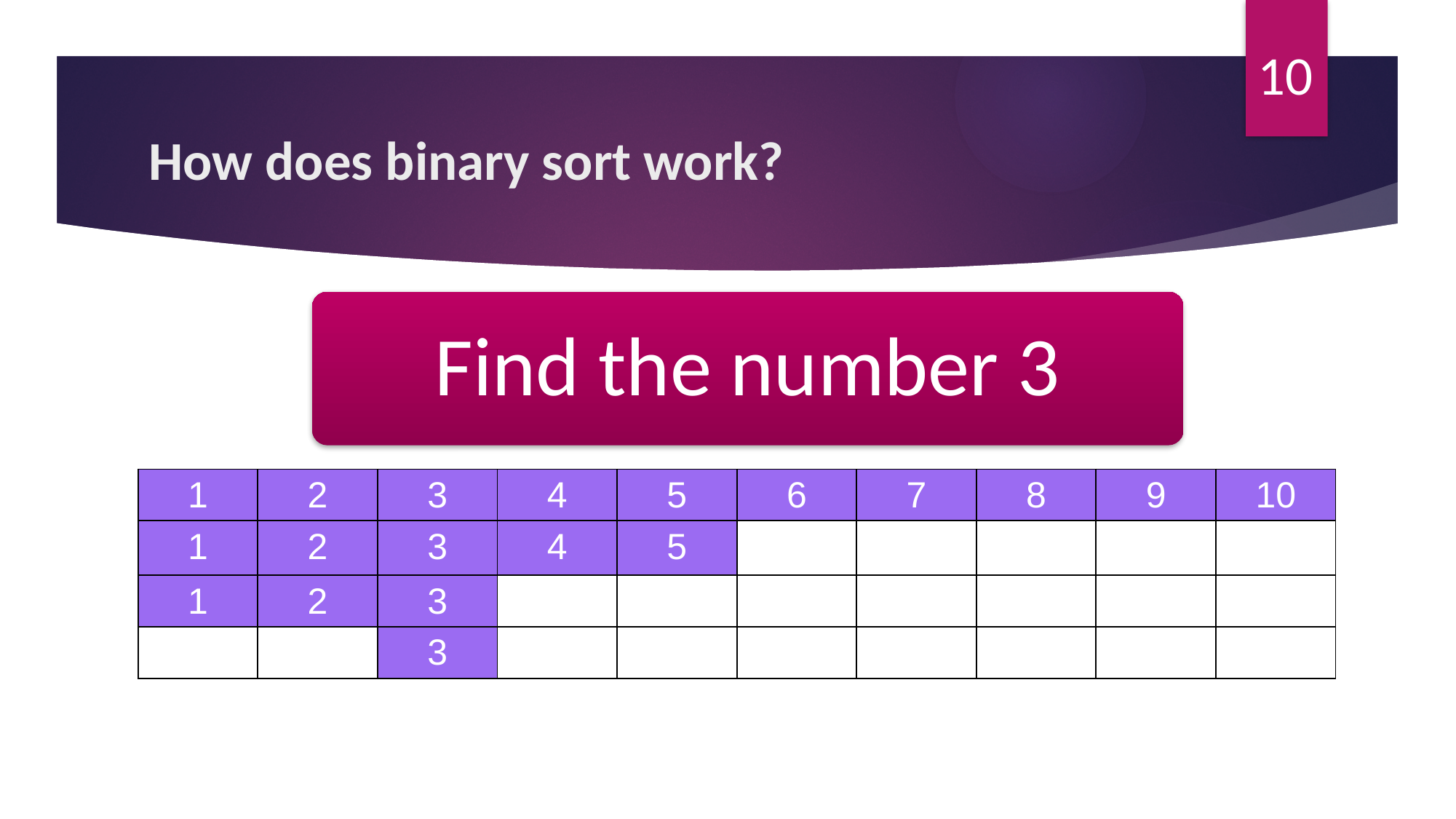

10
# How does binary sort work?

Find the number 3
| 1 | 2 | 3 | 4 | 5 | 6 | 7 | 8 | 9 | 10 |
| --- | --- | --- | --- | --- | --- | --- | --- | --- | --- |
| 1 | 2 | 3 | 4 | 5 |  |  |  |  |  |
| 1 | 2 | 3 |  |  |  |  |  |  |  |
|  |  | 3 |  |  |  |  |  |  |  |